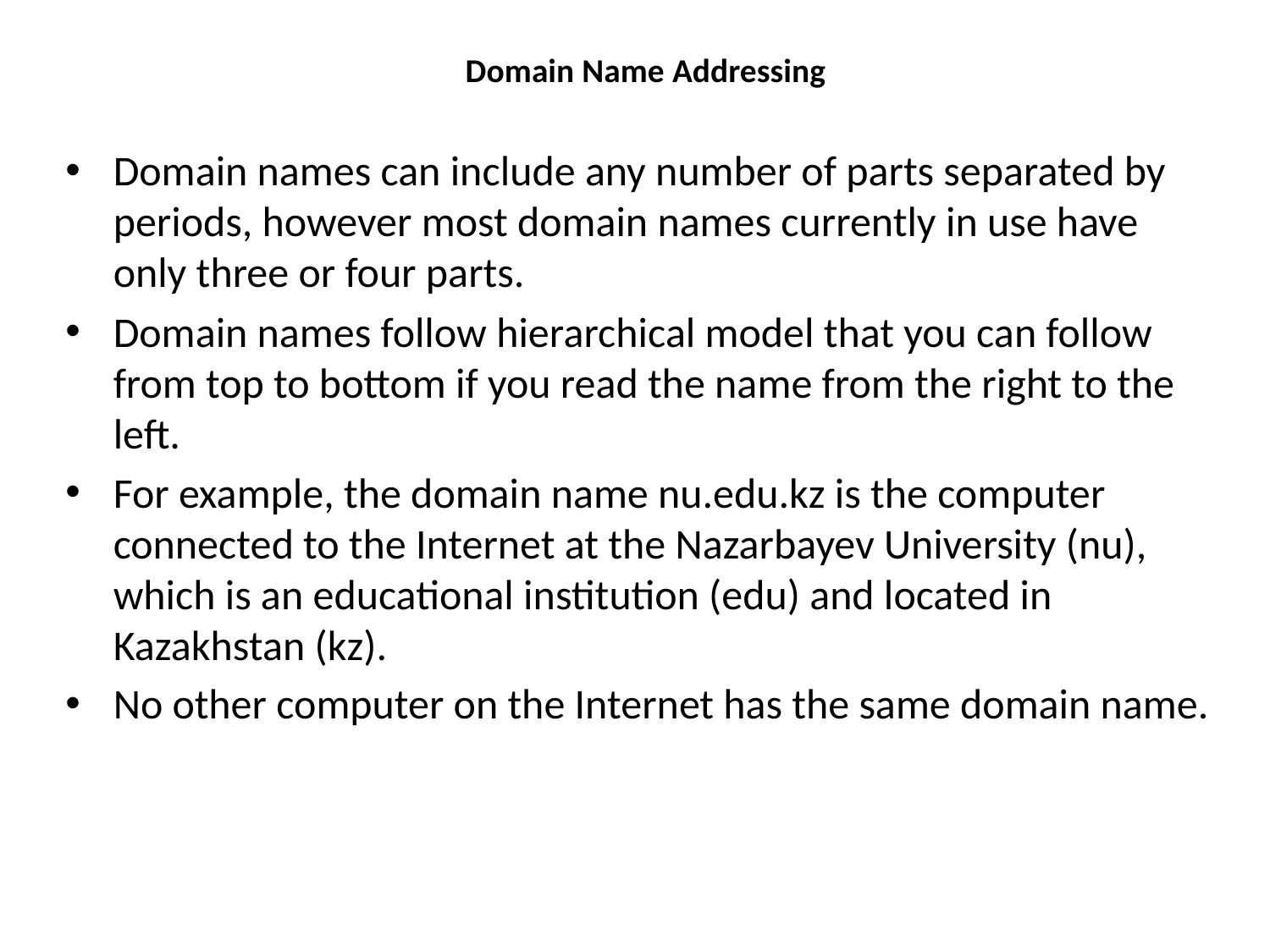

# Domain Name Addressing
Domain names can include any number of parts separated by periods, however most domain names currently in use have only three or four parts.
Domain names follow hierarchical model that you can follow from top to bottom if you read the name from the right to the left.
For example, the domain name nu.edu.kz is the computer connected to the Internet at the Nazarbayev University (nu), which is an educational institution (edu) and located in Kazakhstan (kz).
No other computer on the Internet has the same domain name.